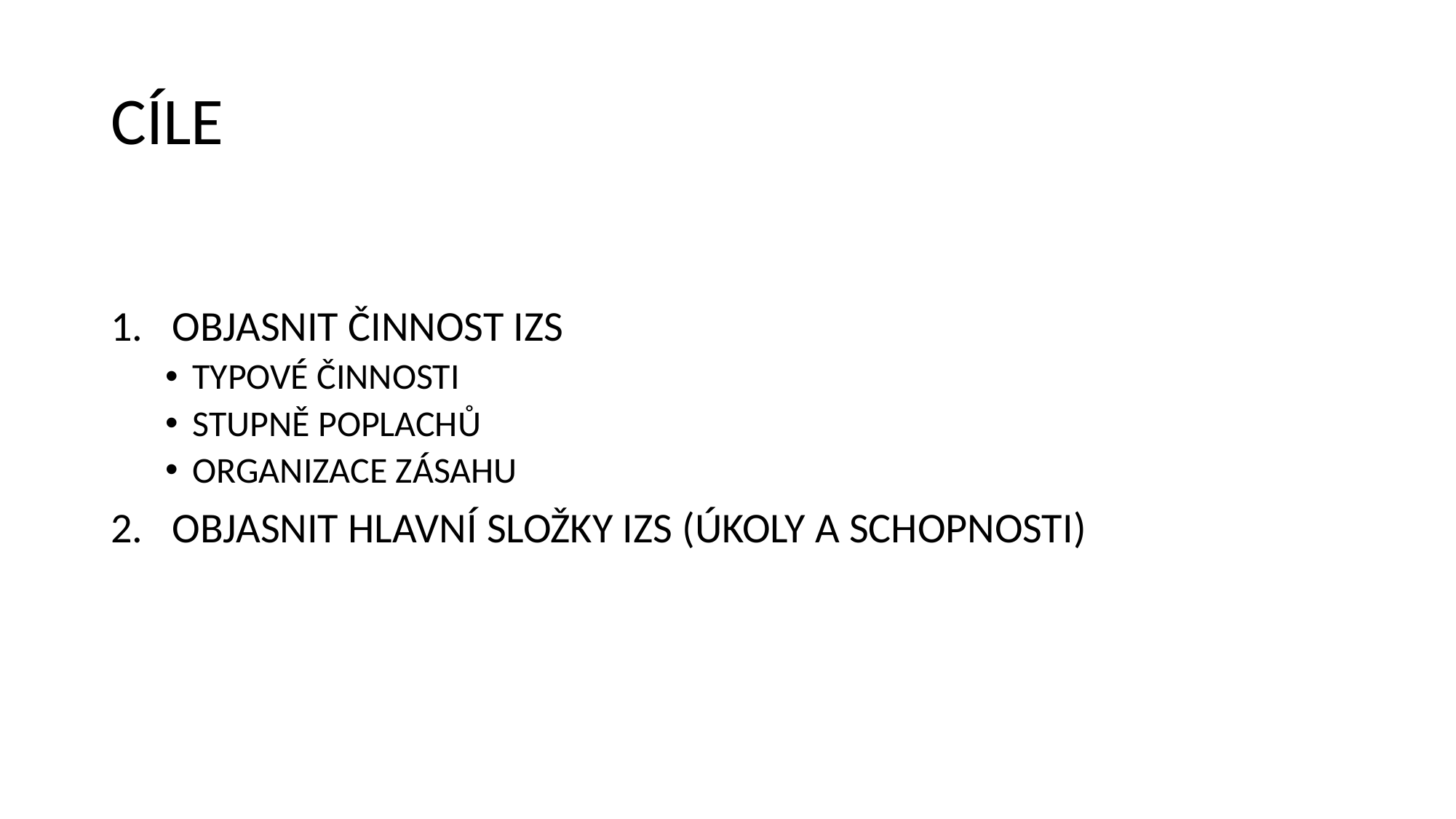

# CÍLE
OBJASNIT ČINNOST IZS
TYPOVÉ ČINNOSTI
STUPNĚ POPLACHŮ
ORGANIZACE ZÁSAHU
OBJASNIT HLAVNÍ SLOŽKY IZS (ÚKOLY A SCHOPNOSTI)